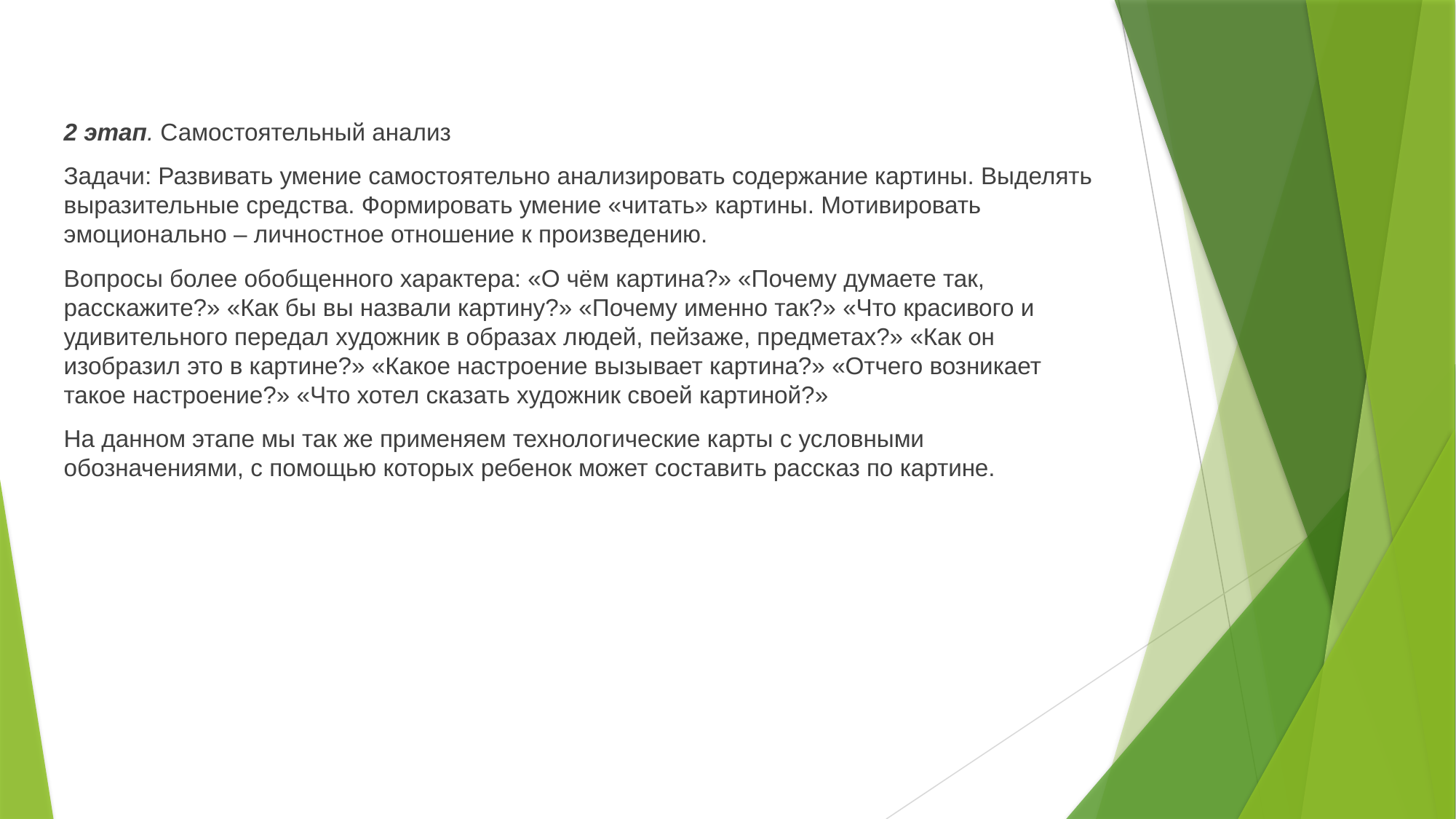

2 этап. Самостоятельный анализ
Задачи: Развивать умение самостоятельно анализировать содержание картины. Выделять выразительные средства. Формировать умение «читать» картины. Мотивировать эмоционально – личностное отношение к произведению.
Вопросы более обобщенного характера: «О чём картина?» «Почему думаете так, расскажите?» «Как бы вы назвали картину?» «Почему именно так?» «Что красивого и удивительного передал художник в образах людей, пейзаже, предметах?» «Как он изобразил это в картине?» «Какое настроение вызывает картина?» «Отчего возникает такое настроение?» «Что хотел сказать художник своей картиной?»
На данном этапе мы так же применяем технологические карты с условными обозначениями, с помощью которых ребенок может составить рассказ по картине.